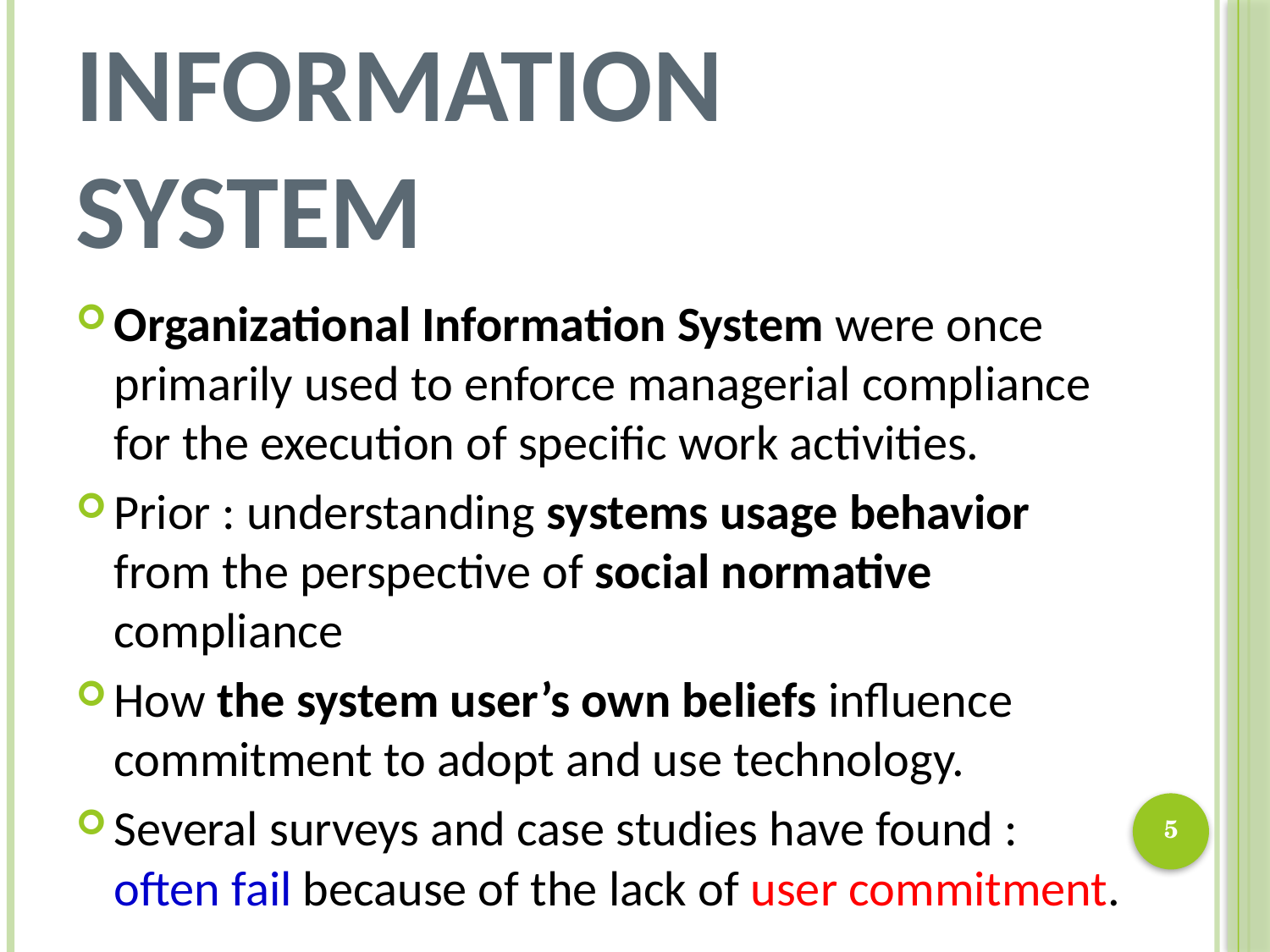

# Organizational Information System
Organizational Information System were once primarily used to enforce managerial compliance for the execution of specific work activities.
Prior : understanding systems usage behavior from the perspective of social normative compliance
How the system user’s own beliefs influence commitment to adopt and use technology.
Several surveys and case studies have found : often fail because of the lack of user commitment.
5